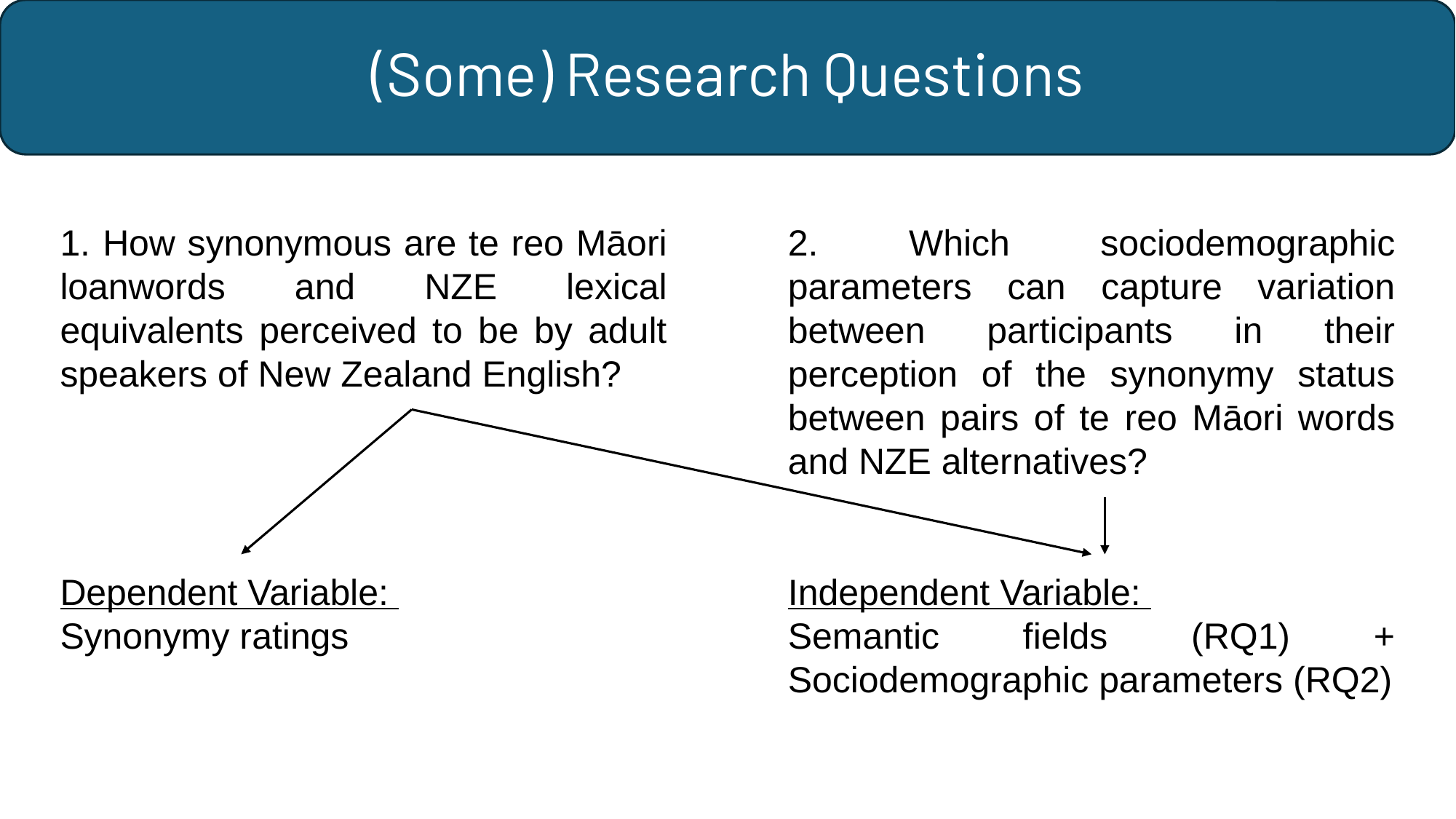

# (Some) Research Questions

1. How synonymous are te reo Māori loanwords and NZE lexical equivalents perceived to be by adult speakers of New Zealand English?

Dependent Variable:
Synonymy ratings
2. Which sociodemographic parameters can capture variation between participants in their perception of the synonymy status between pairs of te reo Māori words and NZE alternatives?

Independent Variable:
Semantic fields (RQ1) + Sociodemographic parameters (RQ2)